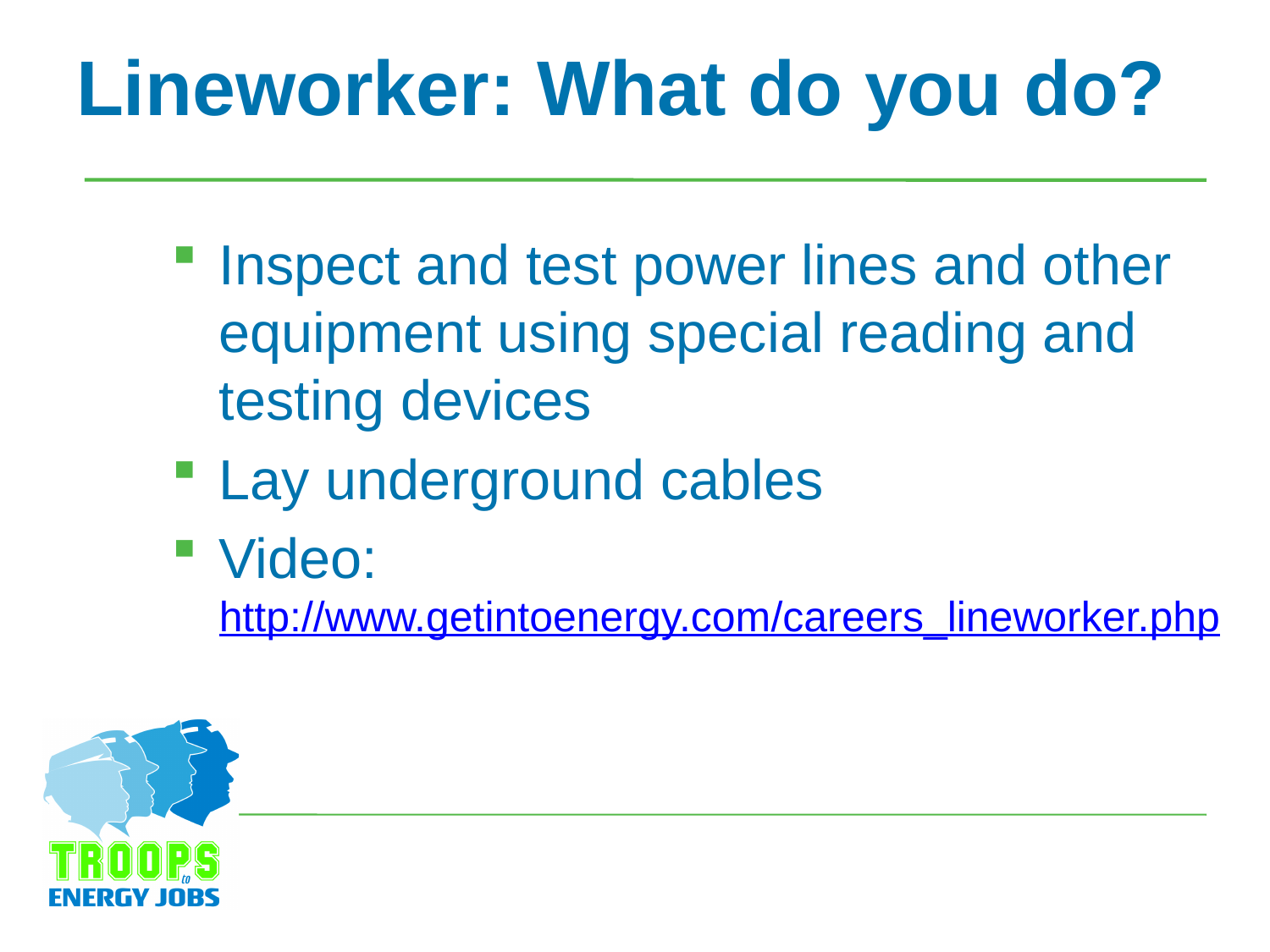

# Lineworker: What do you do?
Inspect and test power lines and other equipment using special reading and testing devices
Lay underground cables
Video: http://www.getintoenergy.com/careers_lineworker.php